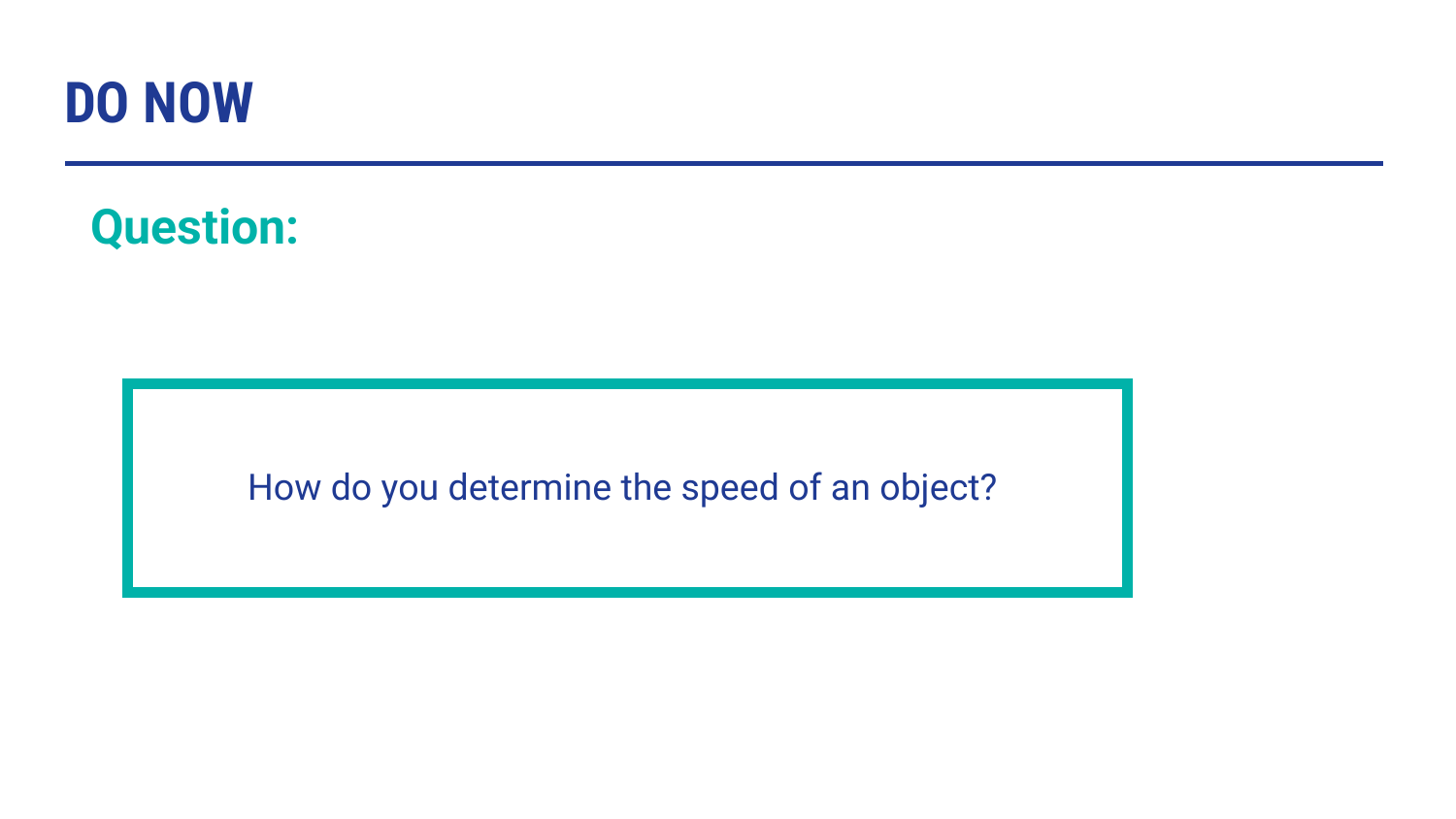

# DO NOW
Question:
| How do you determine the speed of an object? |
| --- |